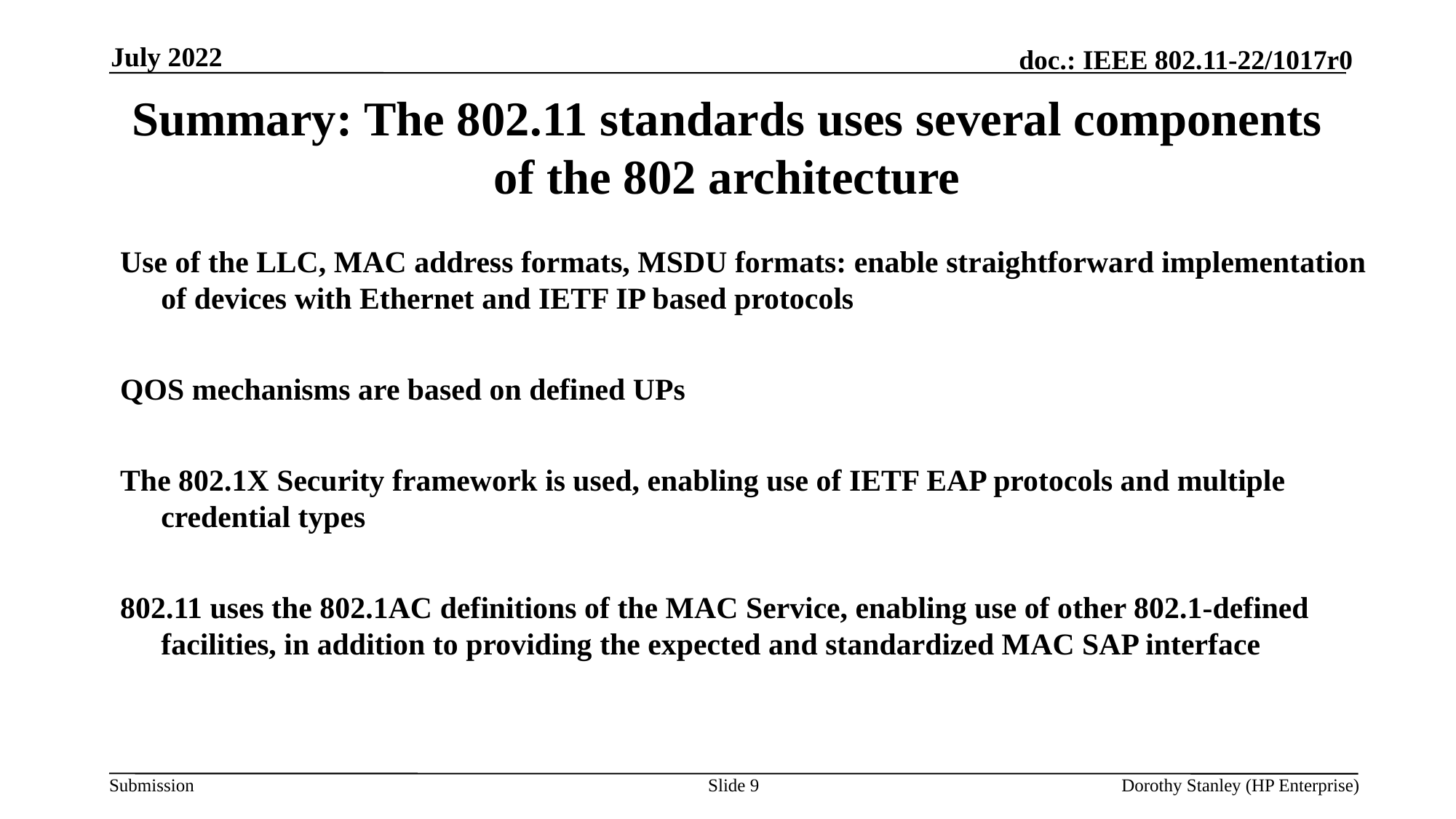

July 2022
# Summary: The 802.11 standards uses several components of the 802 architecture
Use of the LLC, MAC address formats, MSDU formats: enable straightforward implementation of devices with Ethernet and IETF IP based protocols

QOS mechanisms are based on defined UPs

The 802.1X Security framework is used, enabling use of IETF EAP protocols and multiple credential types

802.11 uses the 802.1AC definitions of the MAC Service, enabling use of other 802.1-defined facilities, in addition to providing the expected and standardized MAC SAP interface
Slide 9
Dorothy Stanley (HP Enterprise)